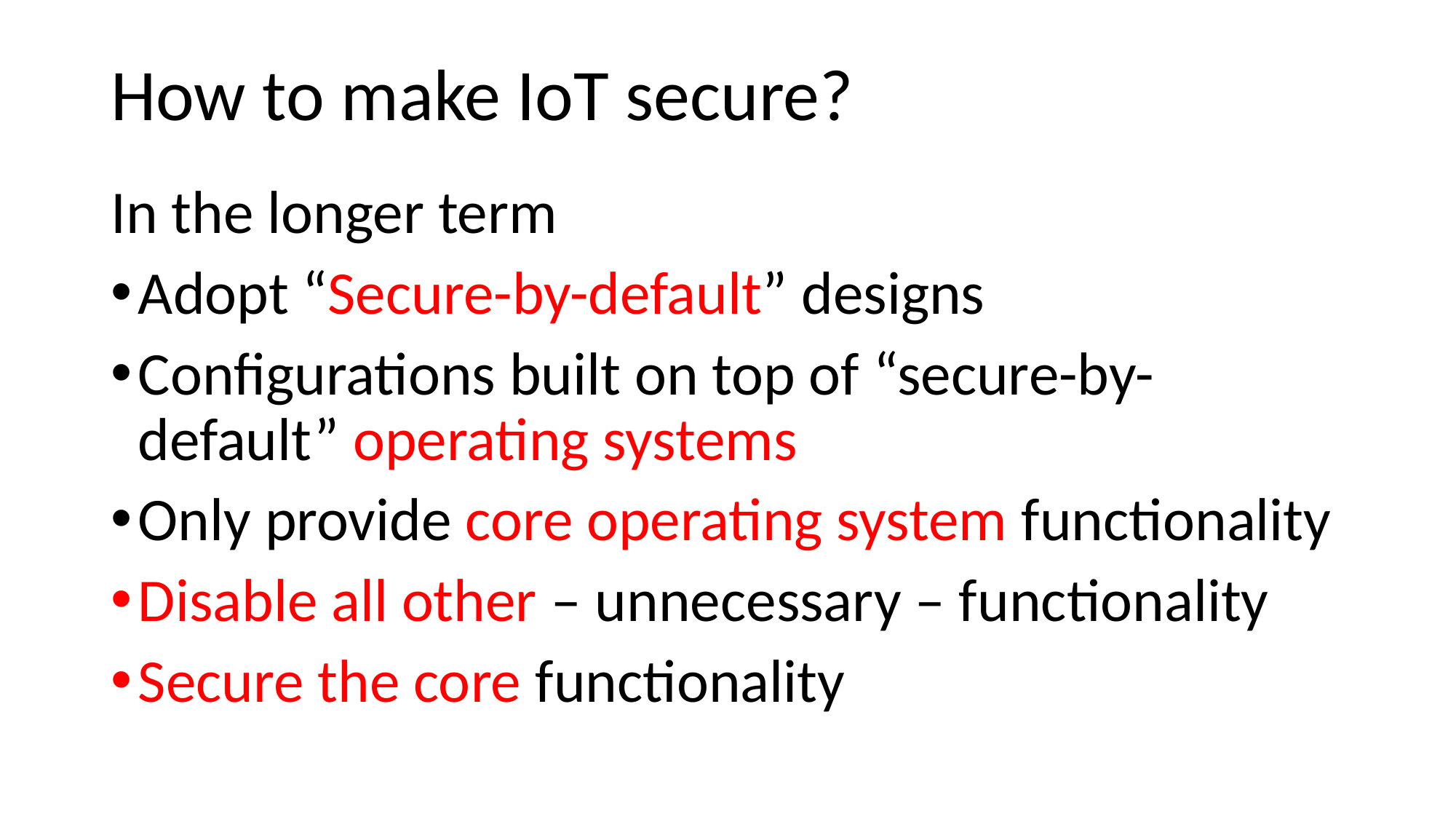

# How to make IoT secure?
In the longer term
Adopt “Secure-by-default” designs
Configurations built on top of “secure-by-default” operating systems
Only provide core operating system functionality
Disable all other – unnecessary – functionality
Secure the core functionality